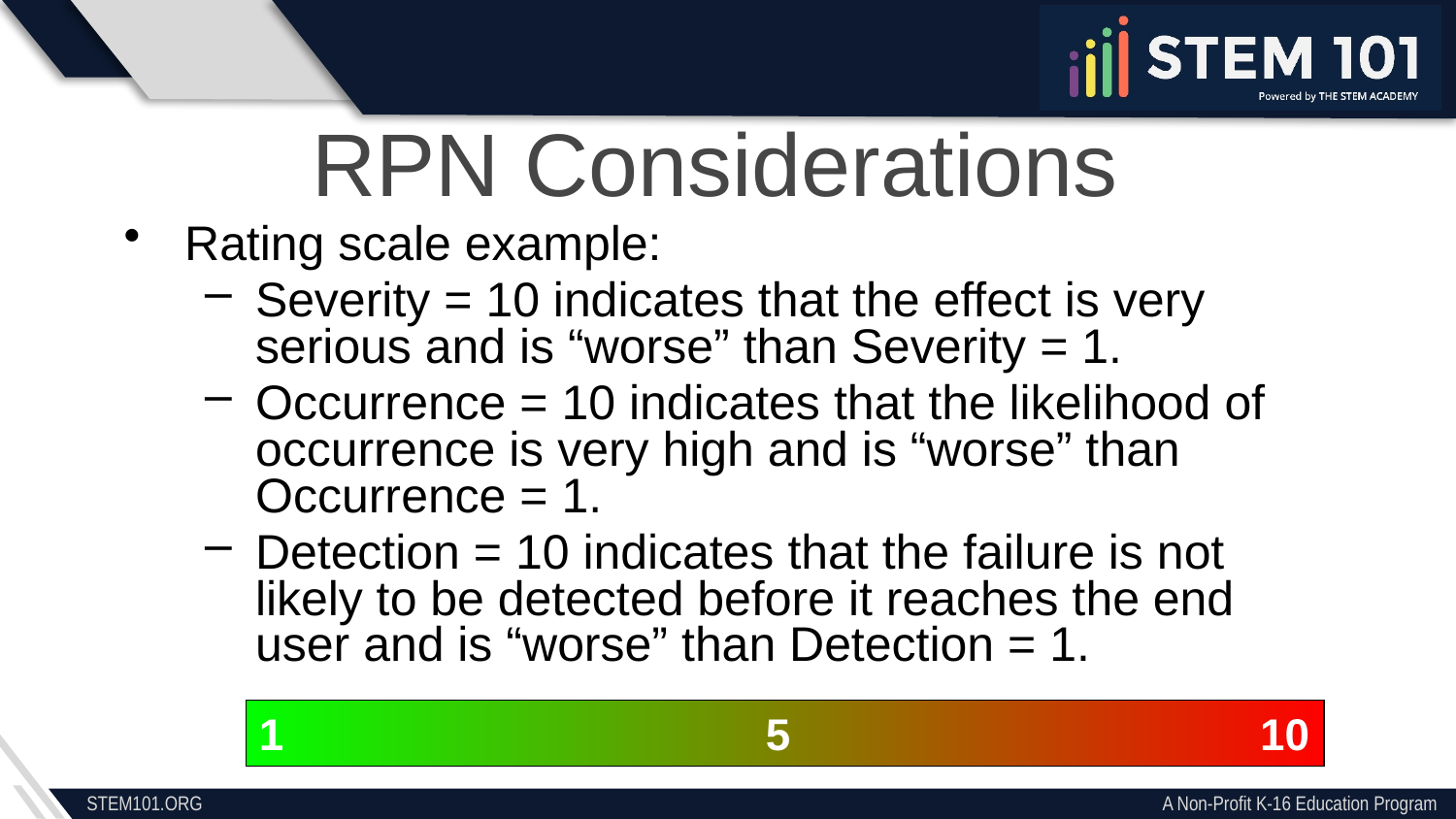

RPN Considerations
Rating scale example:
Severity = 10 indicates that the effect is very serious and is “worse” than Severity = 1.
Occurrence = 10 indicates that the likelihood of occurrence is very high and is “worse” than
Occurrence = 1.
Detection = 10 indicates that the failure is not likely to be detected before it reaches the end user and is “worse” than Detection = 1.
1                                       5                                      10